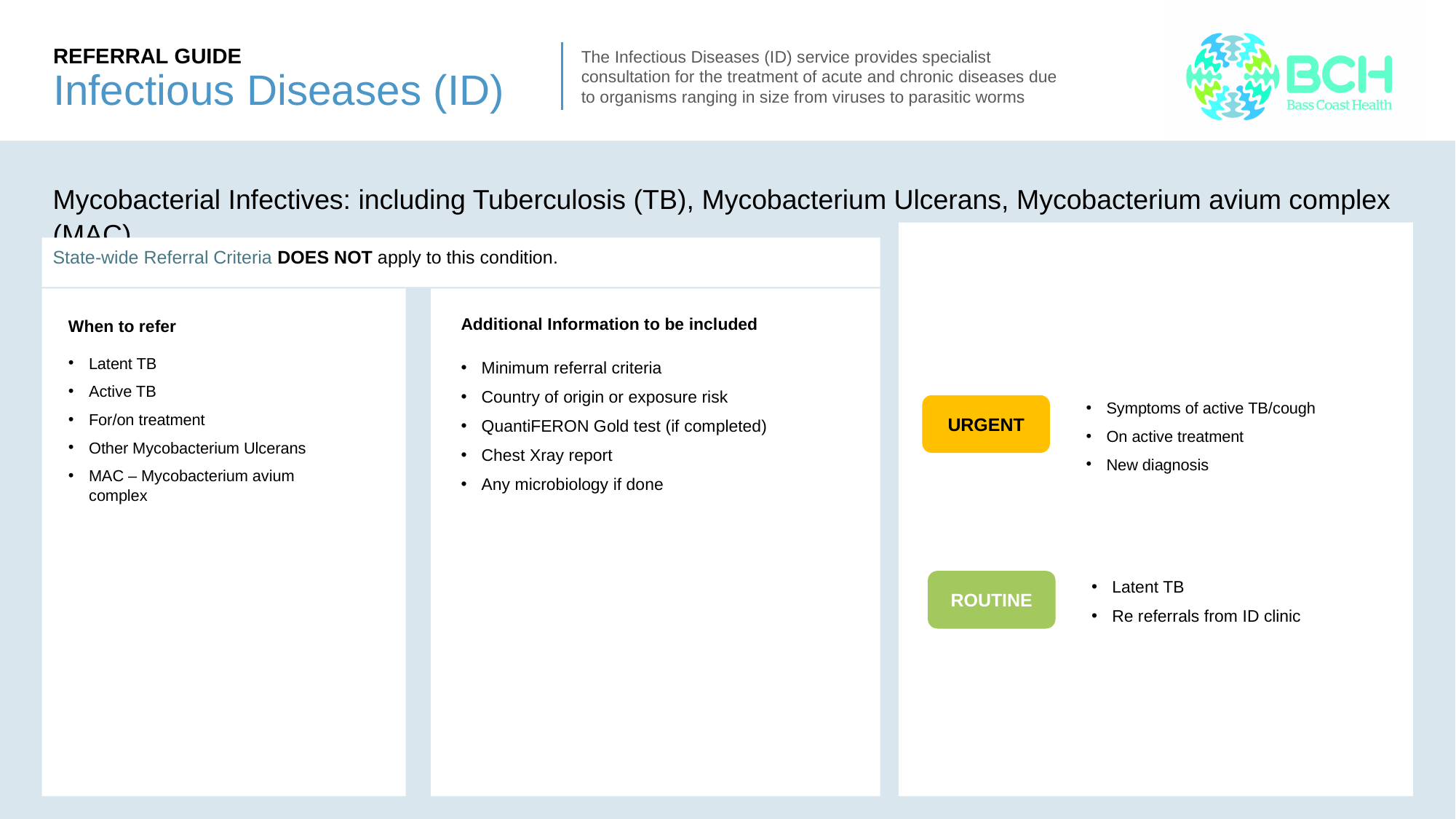

# REFERRAL GUIDE Infectious Diseases (ID)
The Infectious Diseases (ID) service provides specialist consultation for the treatment of acute and chronic diseases due to organisms ranging in size from viruses to parasitic worms

Mycobacterial Infectives: including Tuberculosis (TB), Mycobacterium Ulcerans, Mycobacterium avium complex (MAC)
Lower limb
Lower limb
State-wide Referral Criteria DOES NOT apply to this condition.
Lower limb
Lower limb
Additional Information to be included
When to refer
Latent TB
Active TB
For/on treatment
Other Mycobacterium Ulcerans
MAC – Mycobacterium avium complex
Minimum referral criteria
Country of origin or exposure risk
QuantiFERON Gold test (if completed)
Chest Xray report
Any microbiology if done

Symptoms of active TB/cough
On active treatment
New diagnosis

URGENT
ROUTINE
Latent TB
Re referrals from ID clinic